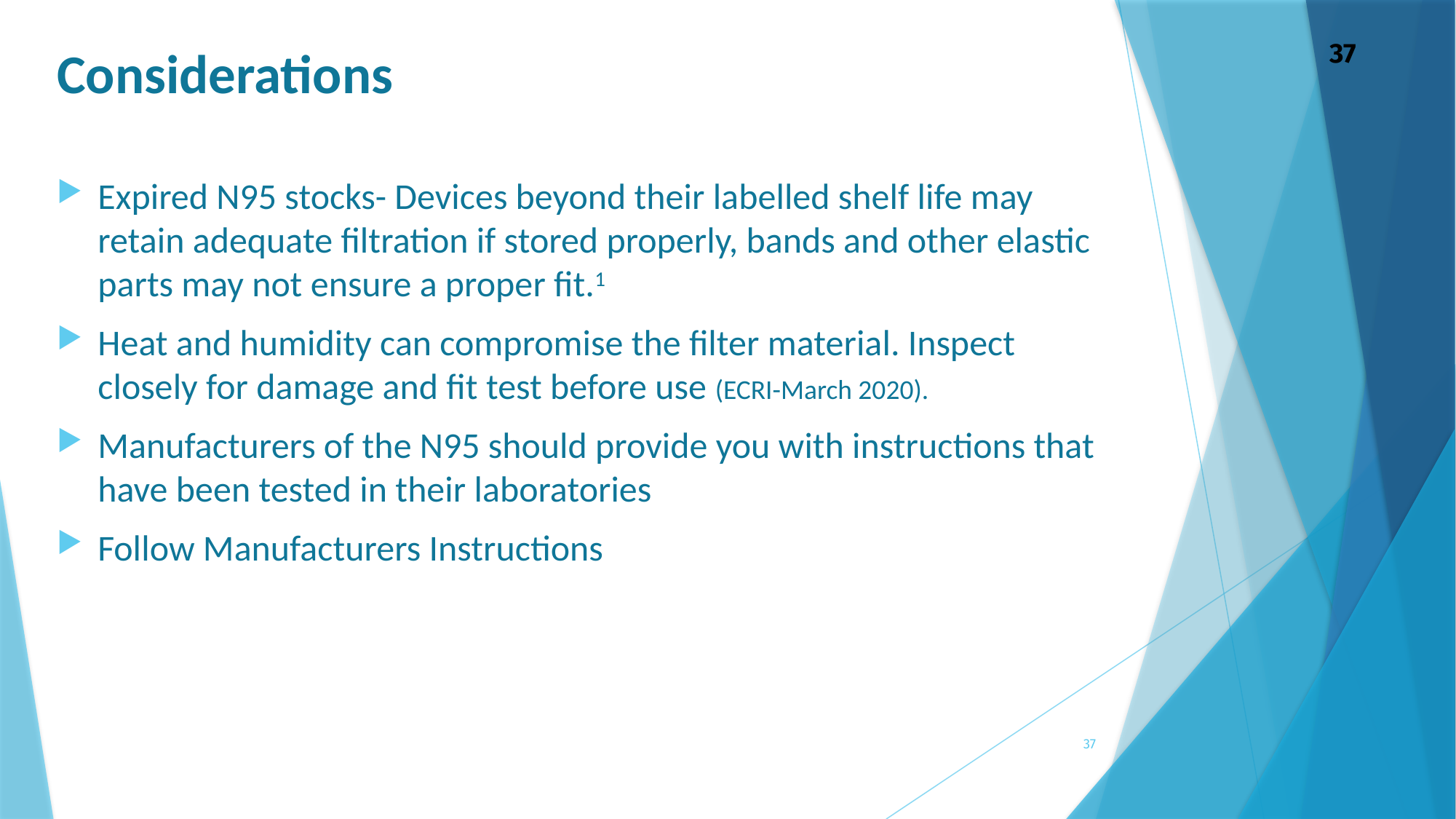

# Considerations
Expired N95 stocks- Devices beyond their labelled shelf life may retain adequate filtration if stored properly, bands and other elastic parts may not ensure a proper fit.1
Heat and humidity can compromise the filter material. Inspect closely for damage and fit test before use (ECRI-March 2020).
Manufacturers of the N95 should provide you with instructions that have been tested in their laboratories
Follow Manufacturers Instructions

37